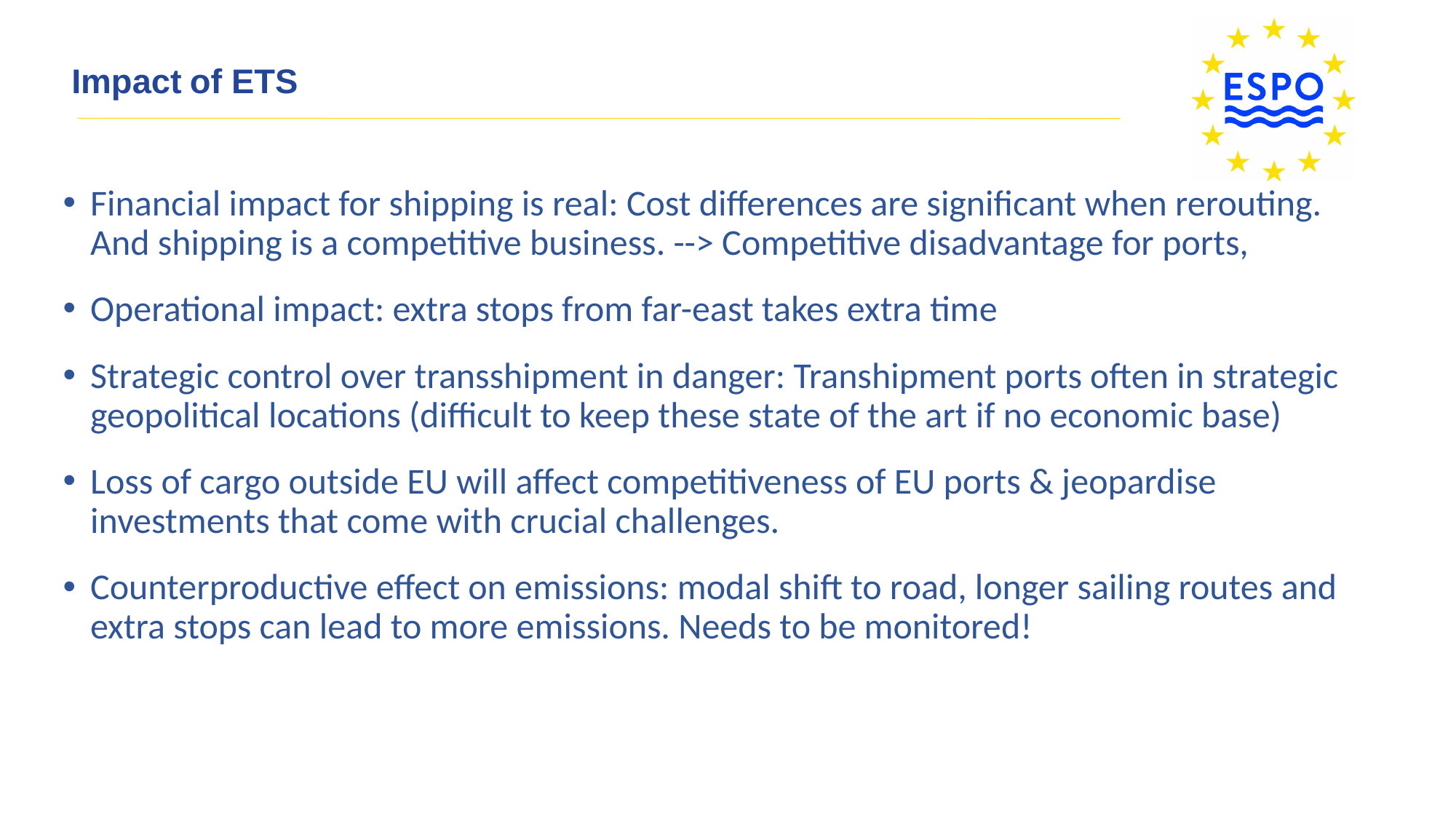

# Impact of ETS
Financial impact for shipping is real: Cost differences are significant when rerouting. And shipping is a competitive business. --> Competitive disadvantage for ports,
Operational impact: extra stops from far-east takes extra time
Strategic control over transshipment in danger: Transhipment ports often in strategic geopolitical locations (difficult to keep these state of the art if no economic base)
Loss of cargo outside EU will affect competitiveness of EU ports & jeopardise investments that come with crucial challenges.
Counterproductive effect on emissions: modal shift to road, longer sailing routes and extra stops can lead to more emissions. Needs to be monitored!